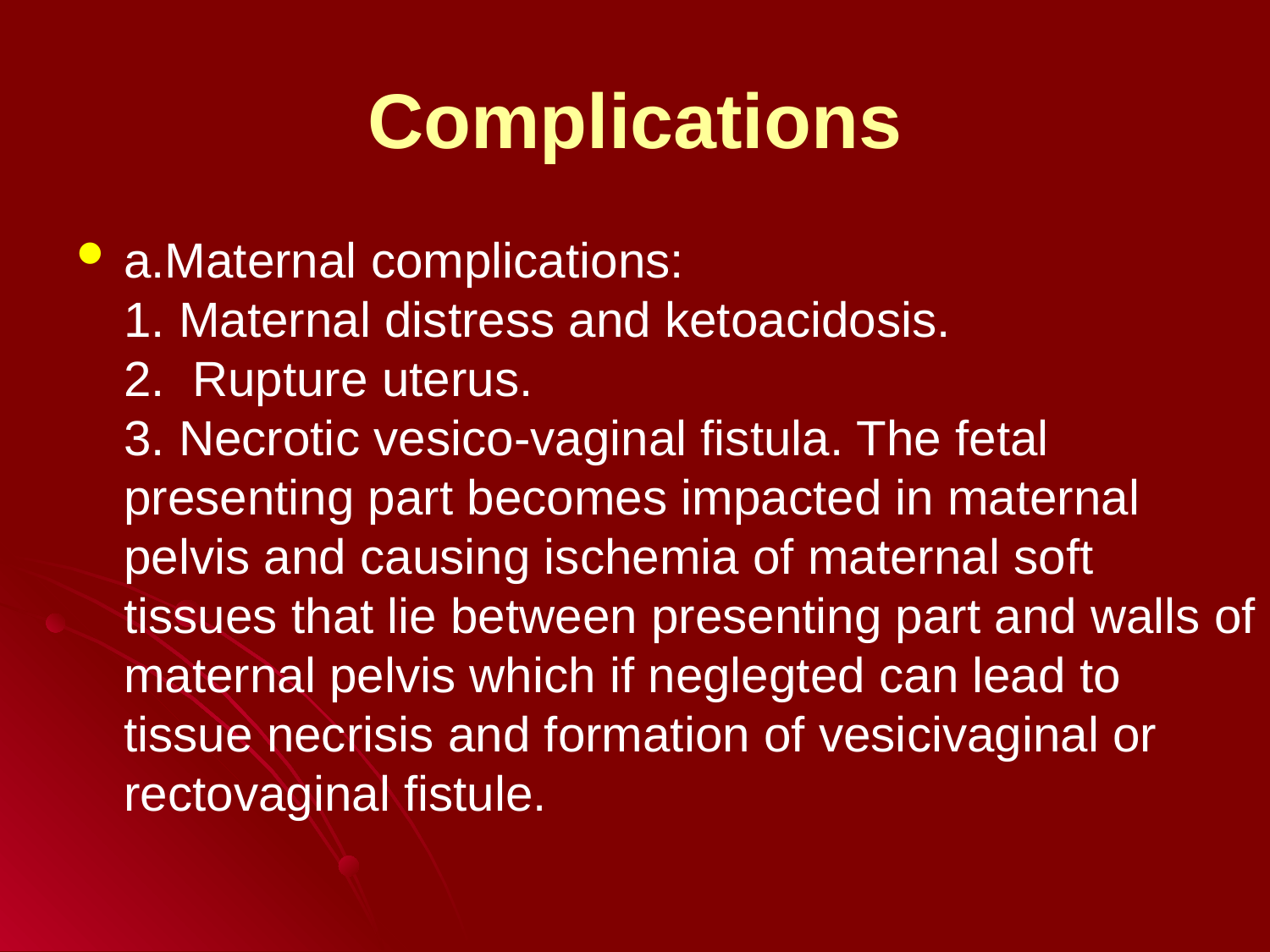

# Complications
a.Maternal complications:
1. Maternal distress and ketoacidosis.
2.  Rupture uterus.
3. Necrotic vesico-vaginal fistula. The fetal presenting part becomes impacted in maternal pelvis and causing ischemia of maternal soft tissues that lie between presenting part and walls of maternal pelvis which if neglegted can lead to tissue necrisis and formation of vesicivaginal or rectovaginal fistule.